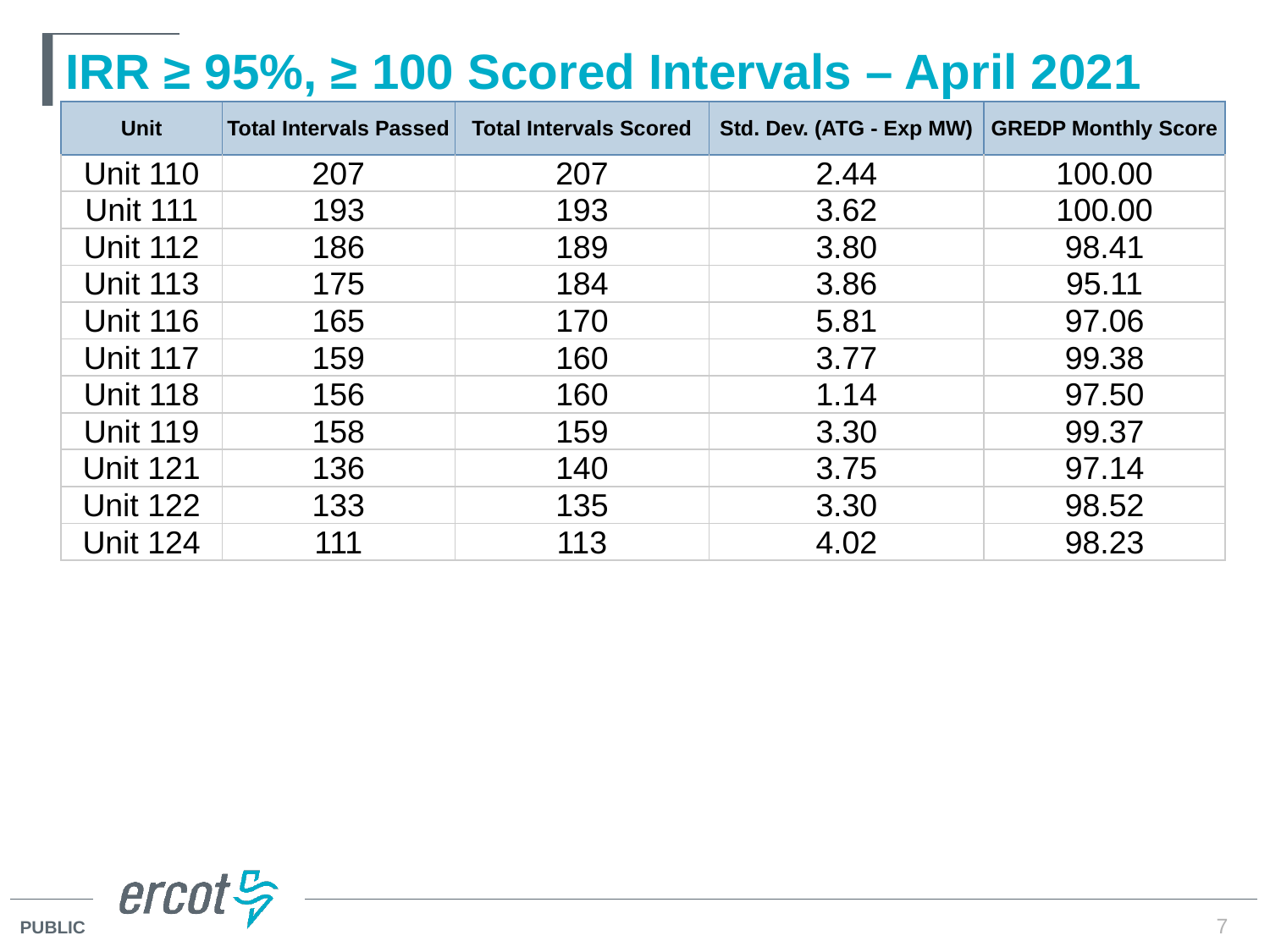

# IRR ≥ 95%, ≥ 100 Scored Intervals – April 2021
| Unit | Total Intervals Passed | Total Intervals Scored | Std. Dev. (ATG - Exp MW) | GREDP Monthly Score |
| --- | --- | --- | --- | --- |
| Unit 110 | 207 | 207 | 2.44 | 100.00 |
| Unit 111 | 193 | 193 | 3.62 | 100.00 |
| Unit 112 | 186 | 189 | 3.80 | 98.41 |
| Unit 113 | 175 | 184 | 3.86 | 95.11 |
| Unit 116 | 165 | 170 | 5.81 | 97.06 |
| Unit 117 | 159 | 160 | 3.77 | 99.38 |
| Unit 118 | 156 | 160 | 1.14 | 97.50 |
| Unit 119 | 158 | 159 | 3.30 | 99.37 |
| Unit 121 | 136 | 140 | 3.75 | 97.14 |
| Unit 122 | 133 | 135 | 3.30 | 98.52 |
| Unit 124 | 111 | 113 | 4.02 | 98.23 |
7